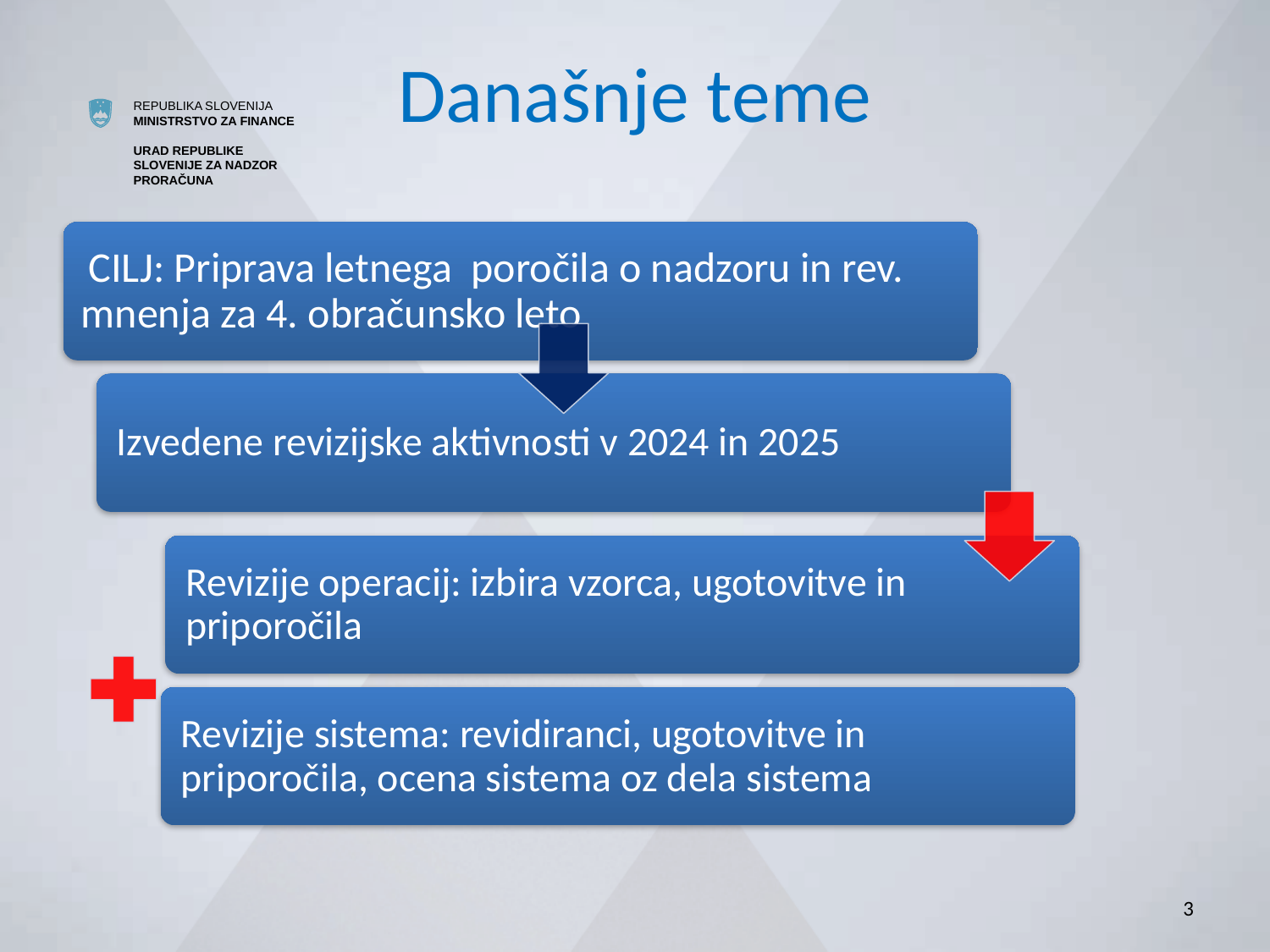

# Današnje teme
 CILJ: Priprava letnega  poročila o nadzoru in rev. mnenja za 4. obračunsko leto
Izvedene revizijske aktivnosti v 2024 in 2025
Revizije operacij: izbira vzorca, ugotovitve in priporočila
Revizije sistema: revidiranci, ugotovitve in priporočila, ocena sistema oz dela sistema

3